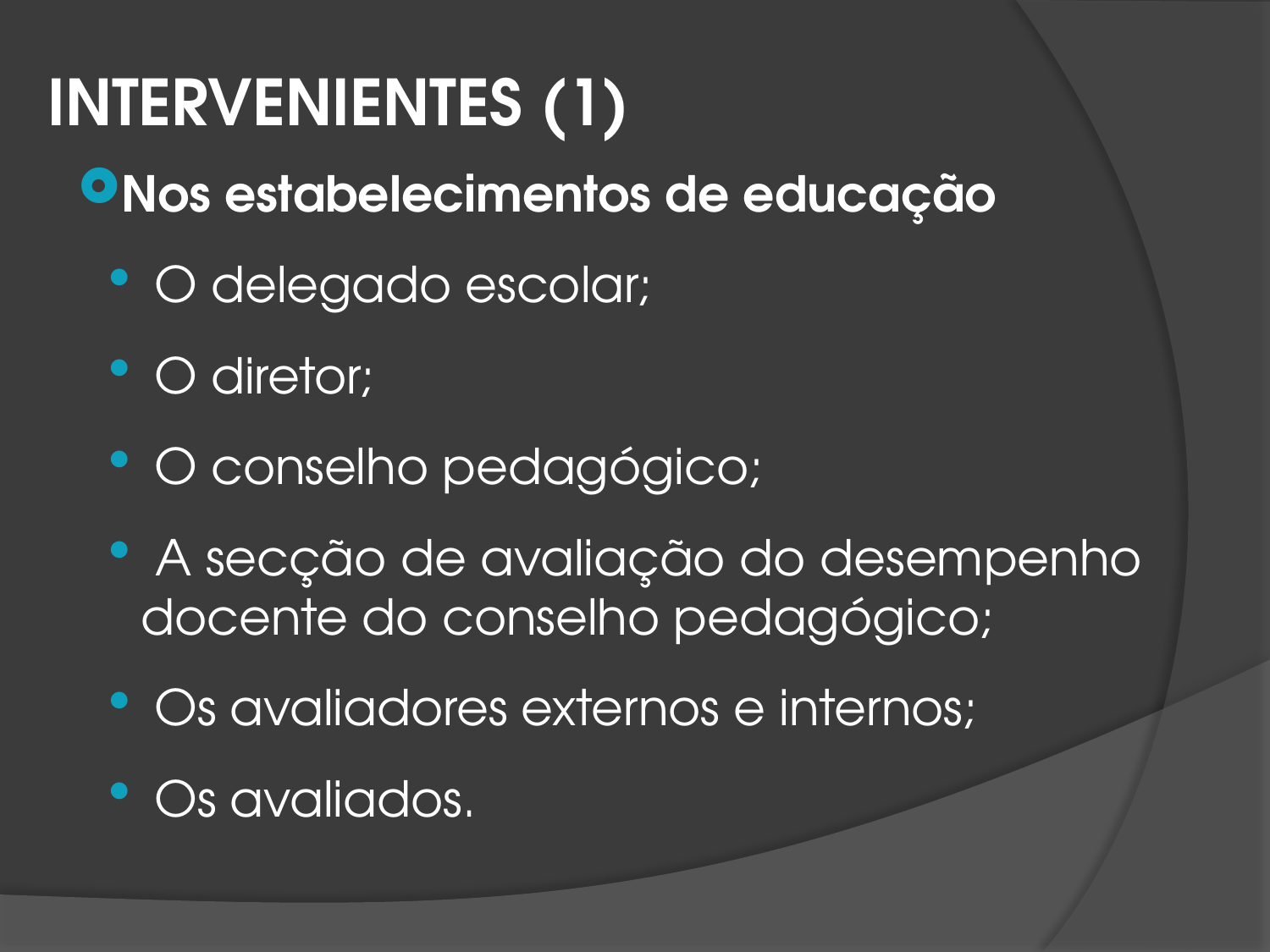

INTERVENIENTES (1)
Nos estabelecimentos de educação
 O delegado escolar;
 O diretor;
 O conselho pedagógico;
 A secção de avaliação do desempenho docente do conselho pedagógico;
 Os avaliadores externos e internos;
 Os avaliados.